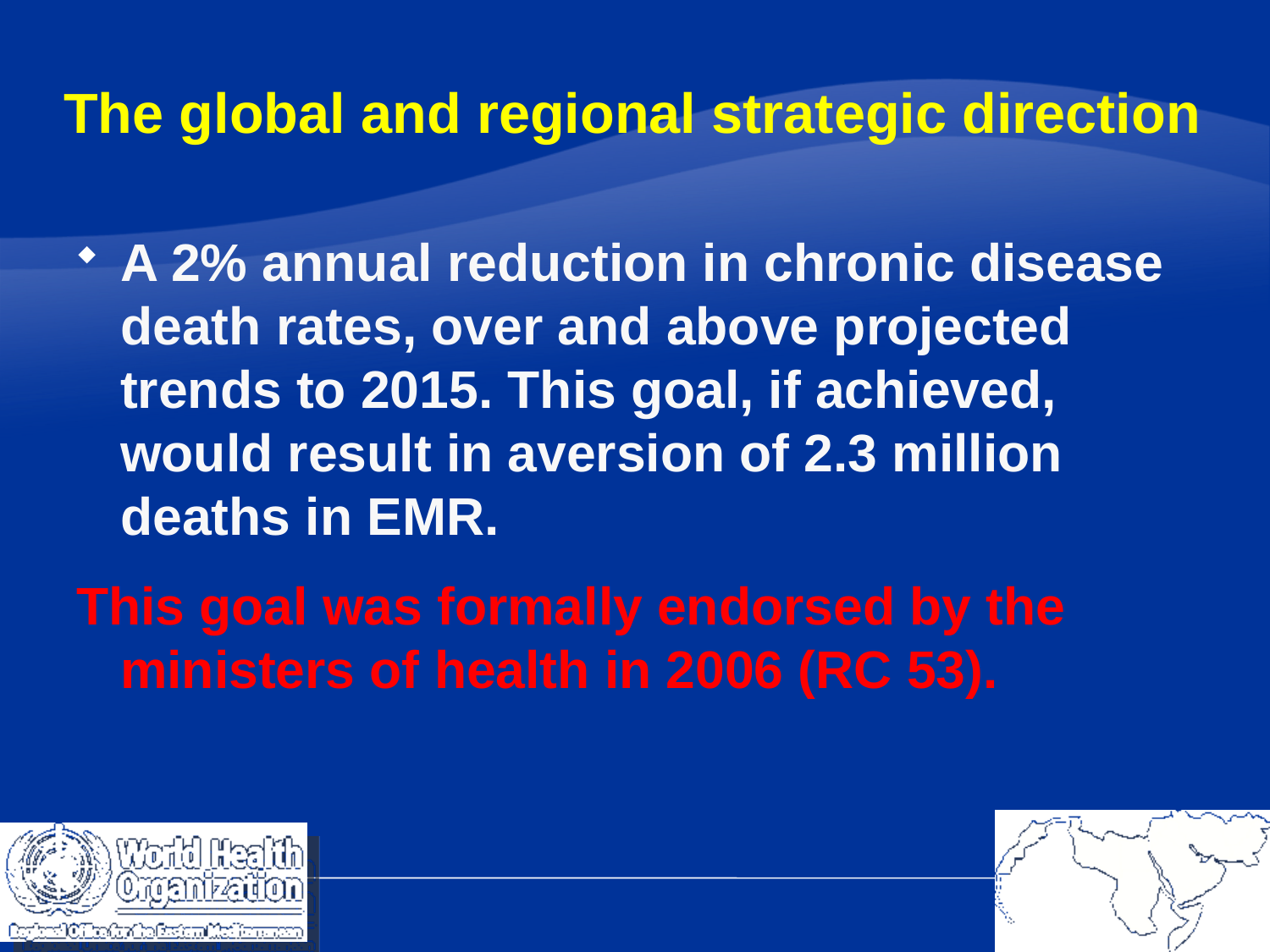

# The global and regional strategic direction
A 2% annual reduction in chronic disease death rates, over and above projected trends to 2015. This goal, if achieved, would result in aversion of 2.3 million deaths in EMR.
This goal was formally endorsed by the ministers of health in 2006 (RC 53).